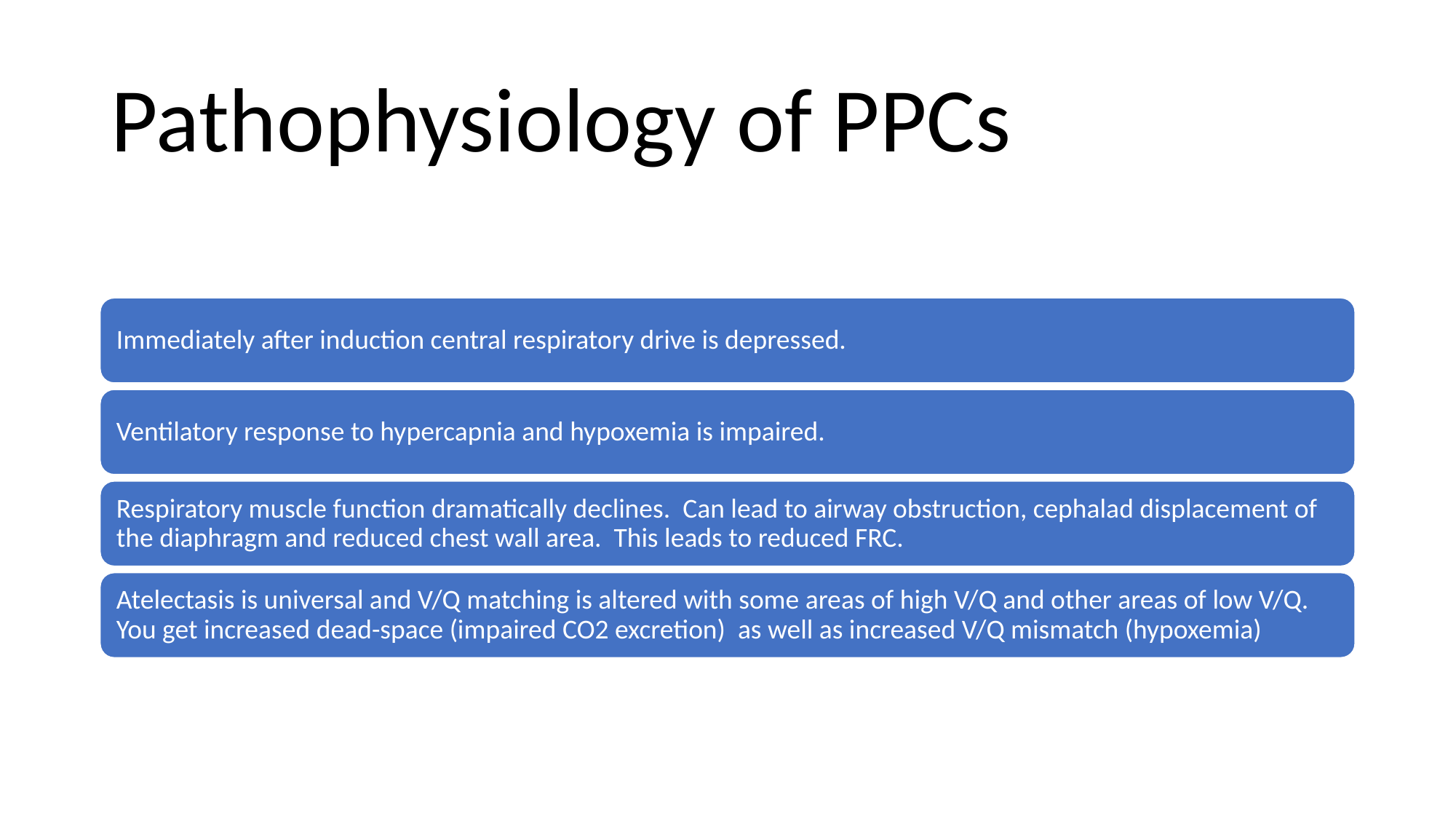

# Pathophysiology of PPCs
Immediately after induction central respiratory drive is depressed.
Ventilatory response to hypercapnia and hypoxemia is impaired.
Respiratory muscle function dramatically declines.  Can lead to airway obstruction, cephalad displacement of the diaphragm and reduced chest wall area.  This leads to reduced FRC.
Atelectasis is universal and V/Q matching is altered with some areas of high V/Q and other areas of low V/Q.  You get increased dead-space (impaired CO2 excretion)  as well as increased V/Q mismatch (hypoxemia)